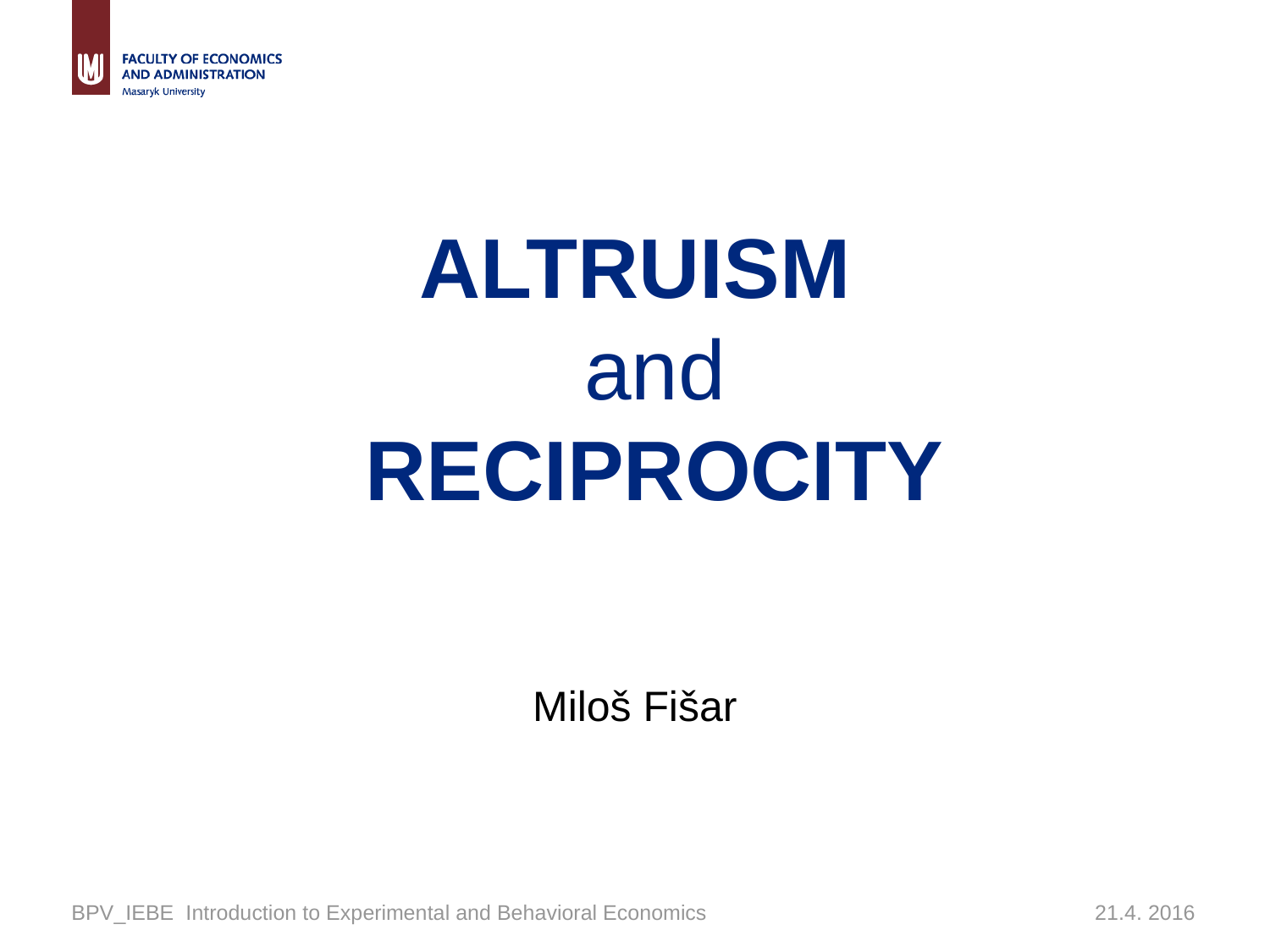

# ALTRUISM and RECIPROCITY
Miloš Fišar
BPV_IEBE  Introduction to Experimental and Behavioral Economics
21.4. 2016